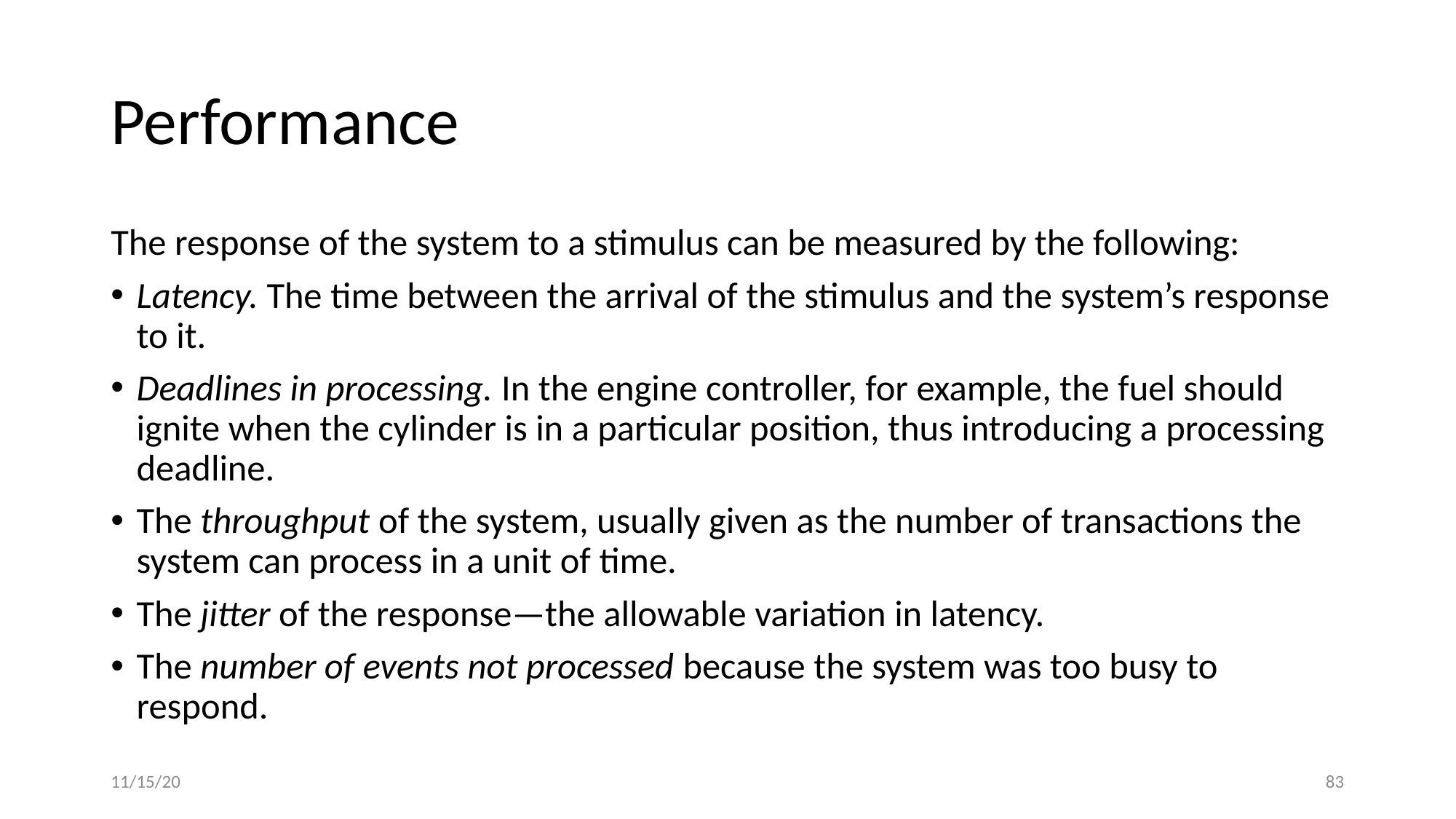

# Performance
The response of the system to a stimulus can be measured by the following:
Latency. The time between the arrival of the stimulus and the system’s response to it.
Deadlines in processing. In the engine controller, for example, the fuel should ignite when the cylinder is in a particular position, thus introducing a processing deadline.
The throughput of the system, usually given as the number of transactions the system can process in a unit of time.
The jitter of the response—the allowable variation in latency.
The number of events not processed because the system was too busy to respond.

11/15/20
83